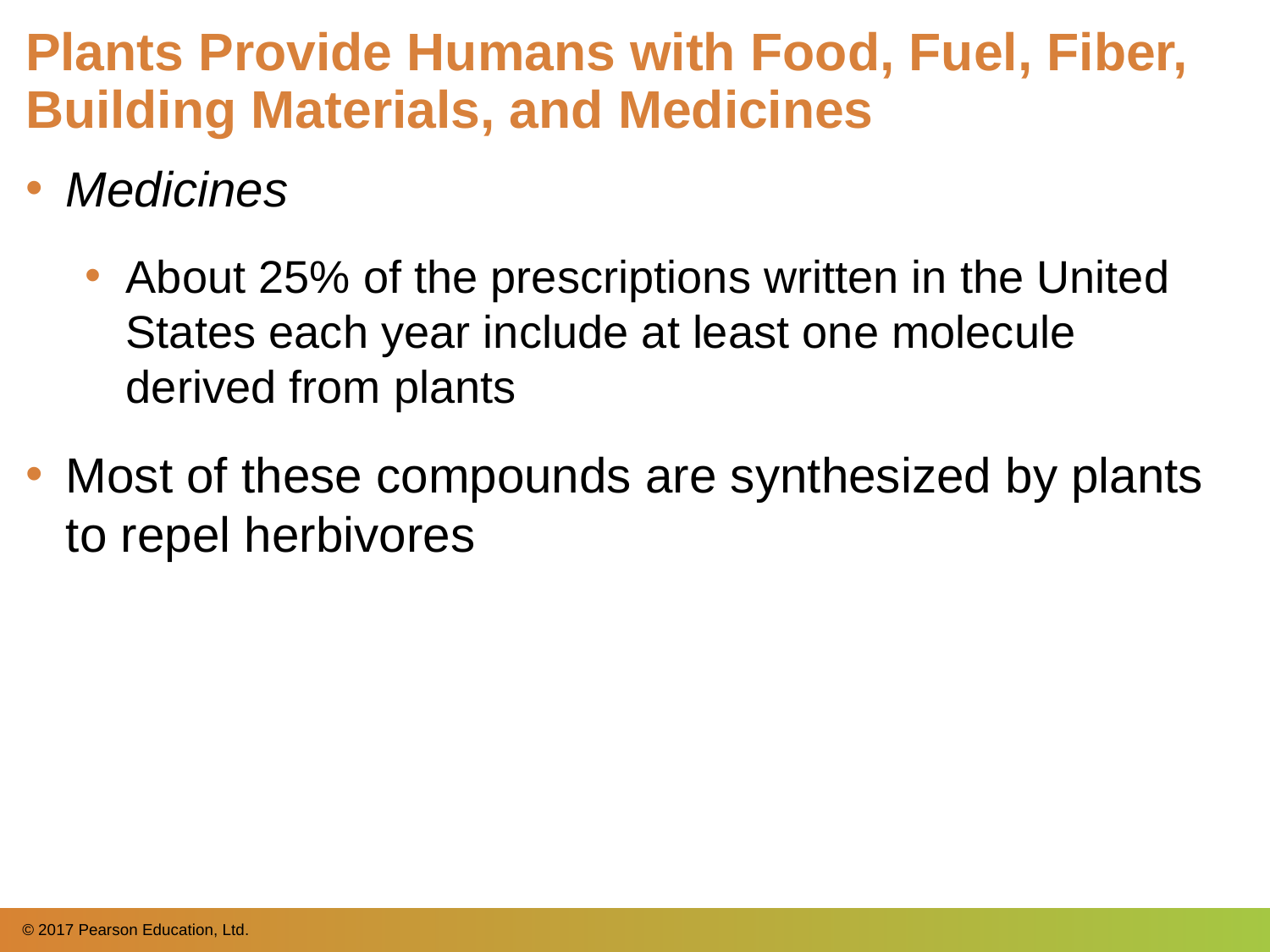

# Plants Provide Humans with Food, Fuel, Fiber, Building Materials, and Medicines
Medicines
About 25% of the prescriptions written in the United States each year include at least one molecule derived from plants
Most of these compounds are synthesized by plants to repel herbivores